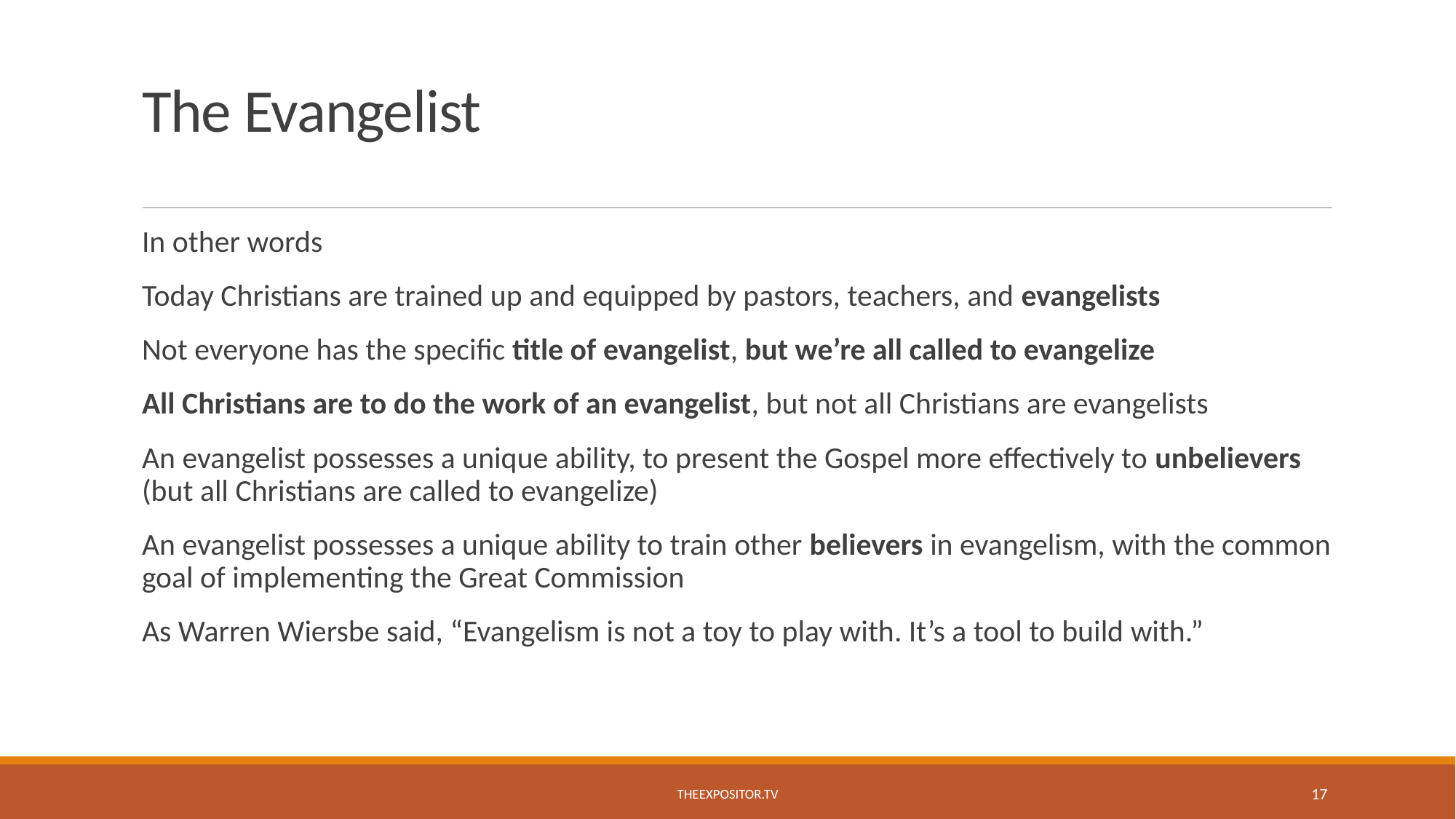

# The Evangelist
In other words
Today Christians are trained up and equipped by pastors, teachers, and evangelists
Not everyone has the specific title of evangelist, but we’re all called to evangelize
All Christians are to do the work of an evangelist, but not all Christians are evangelists
An evangelist possesses a unique ability, to present the Gospel more effectively to unbelievers (but all Christians are called to evangelize)
An evangelist possesses a unique ability to train other believers in evangelism, with the common goal of implementing the Great Commission
As Warren Wiersbe said, “Evangelism is not a toy to play with. It’s a tool to build with.”
TheExpositor.tv
17